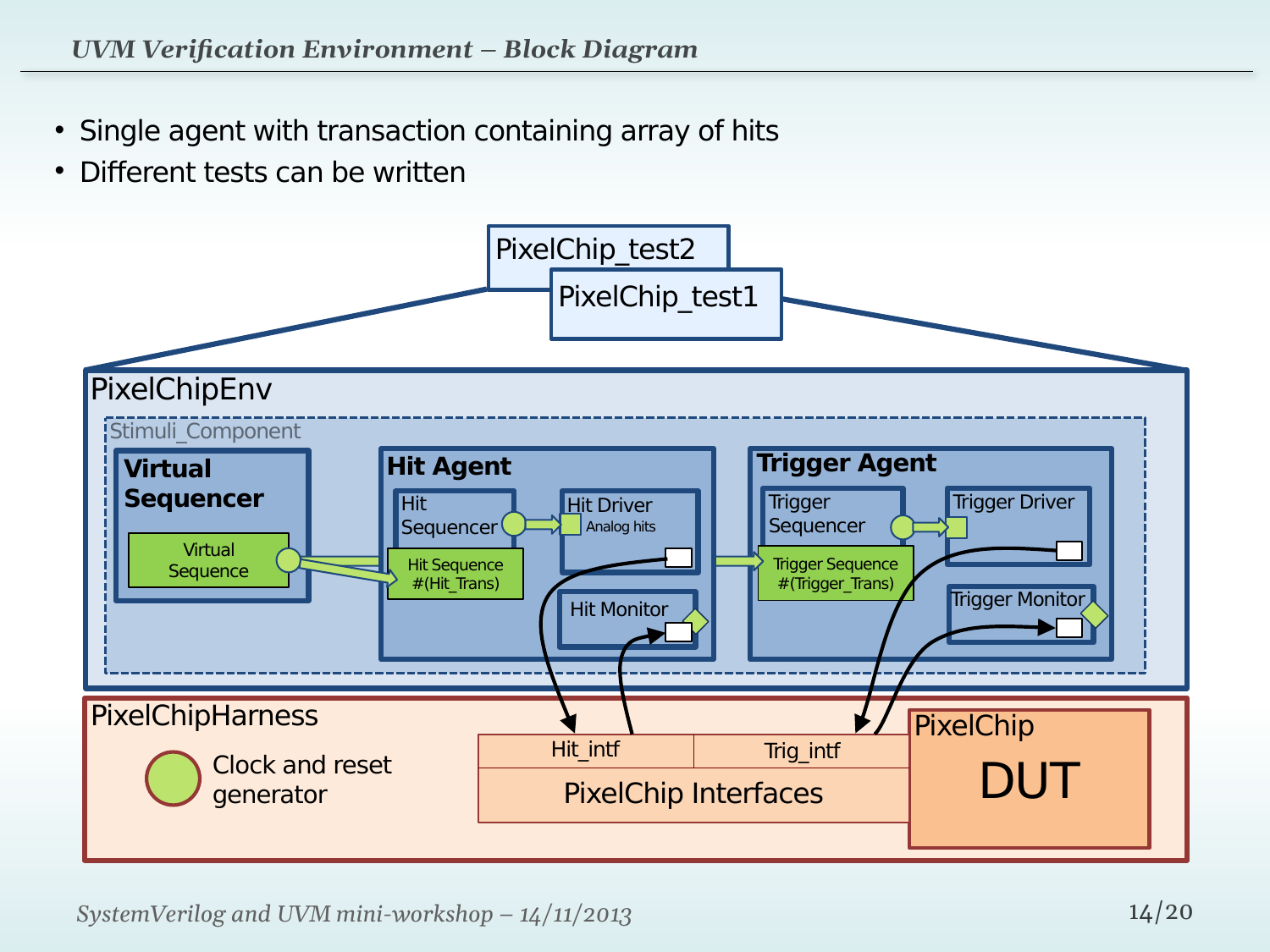

UVM Verification Environment – Block Diagram
Single agent with transaction containing array of hits
Different tests can be written
PixelChip_test2

PixelChip_test1
PixelChipEnv

Stimuli_Component

Trigger Agent

Trigger Driver
Trigger
Sequencer

Trigger Sequence
#(Trigger_Trans)
Trigger Monitor

Hit Agent

Hit
Sequencer
Hit Driver

 Analog hits
Hit Sequence
#(Hit_Trans)
Hit Monitor

Virtual
Sequencer

Virtual Sequence

PixelChipHarness

PixelChip
DUT
Hit_intf
Trig_intf

PixelChip Interfaces
Clock and reset
generator

SystemVerilog and UVM mini-workshop – 14/11/2013
14/20